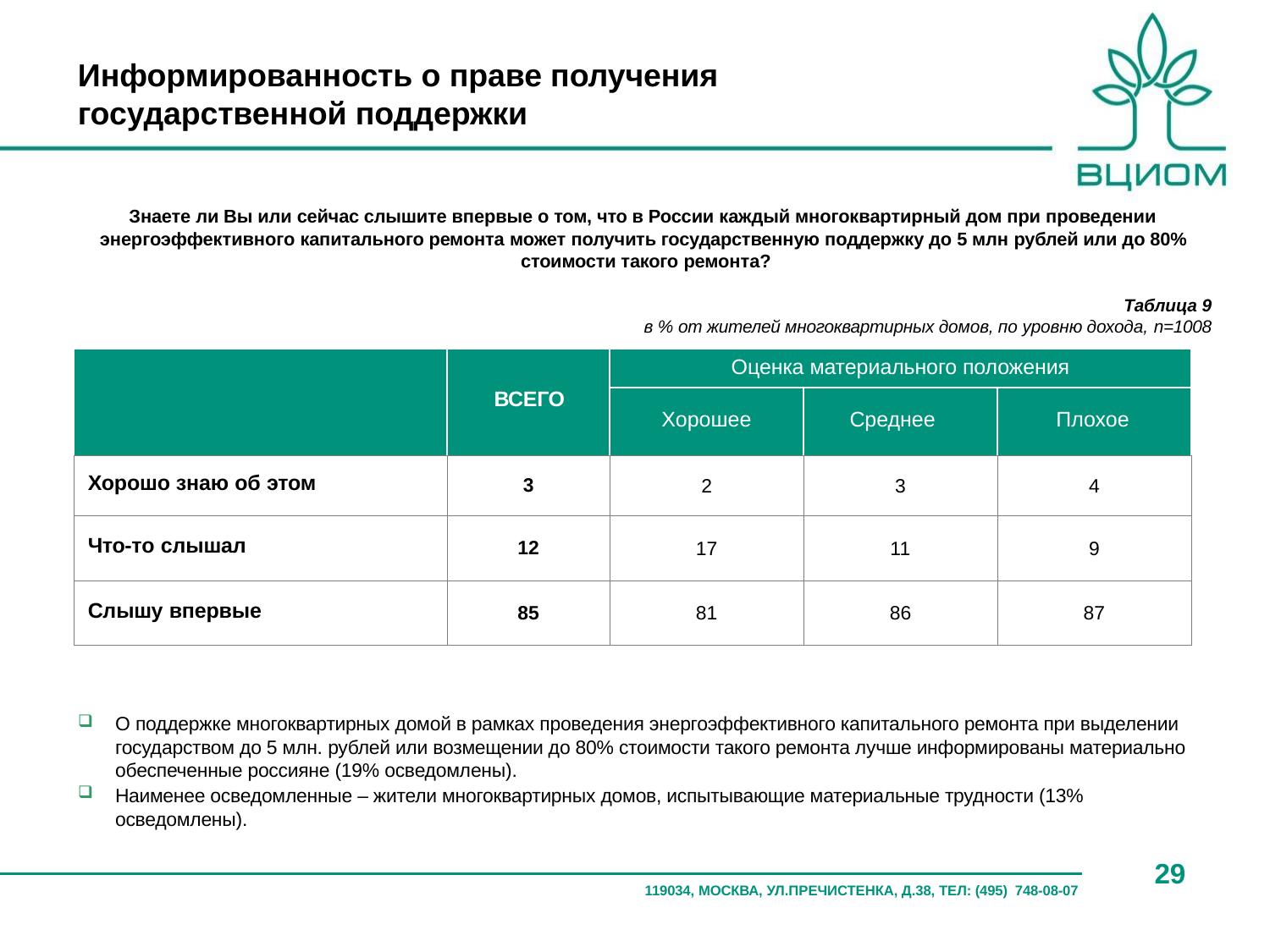

Информированность о праве получения государственной поддержки
Знаете ли Вы или сейчас слышите впервые о том, что в России каждый многоквартирный дом при проведении  энергоэффективного капитального ремонта может получить государственную поддержку до 5 млн рублей или до 80%  стоимости такого ремонта?

Таблица 9
в % от жителей многоквартирных домов, по уровню дохода, n=1008
|  | ВСЕГО | Оценка материального положения |  |  |
| --- | --- | --- | --- | --- |
|  |  | Хорошее | Среднее | Плохое |
| Хорошо знаю об этом | 3 | 2 | 3 | 4 |
| Что-то слышал | 12 | 17 | 11 | 9 |
| Слышу впервые | 85 | 81 | 86 | 87 |
О поддержке многоквартирных домой в рамках проведения энергоэффективного капитального ремонта при выделении государством до 5 млн. рублей или возмещении до 80% стоимости такого ремонта лучше информированы материально обеспеченные россияне (19% осведомлены).
Наименее осведомленные – жители многоквартирных домов, испытывающие материальные трудности (13% осведомлены).
29
119034, МОСКВА, УЛ.ПРЕЧИСТЕНКА, Д.38, ТЕЛ: (495) 748-08-07